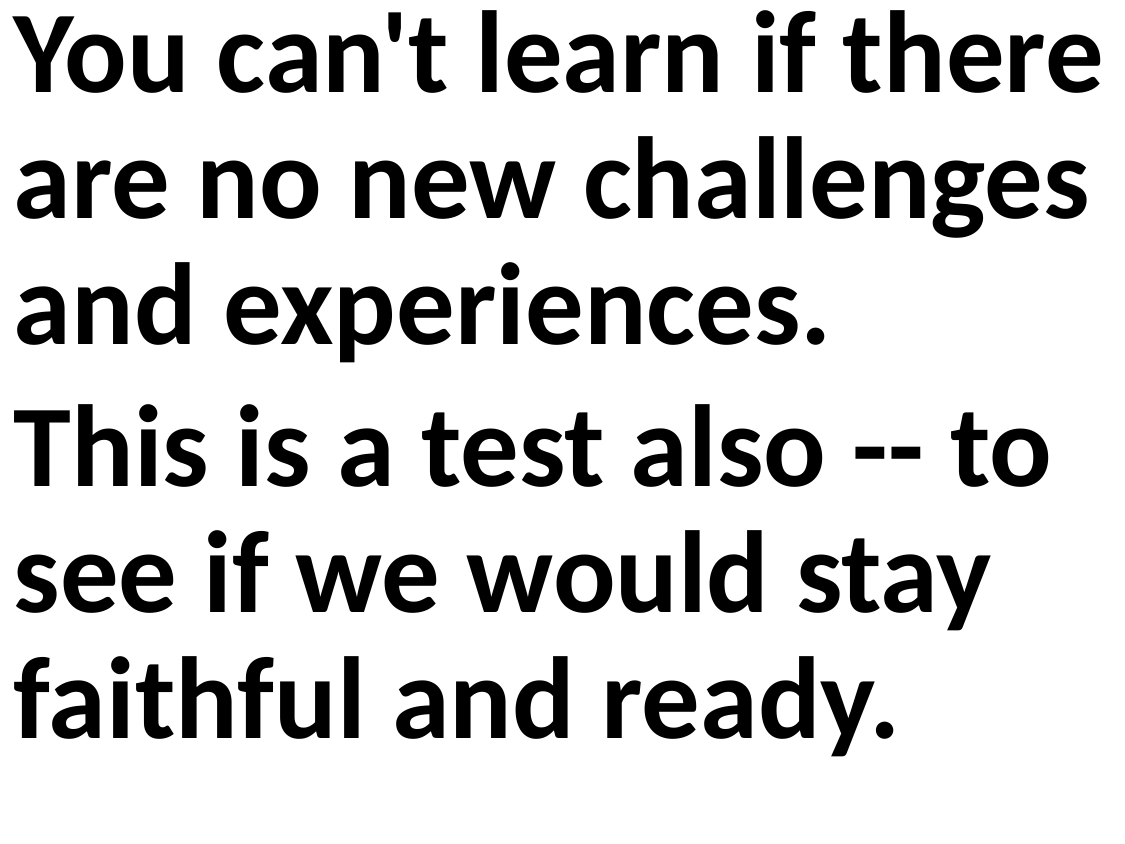

You can't learn if there are no new challenges and experiences.
This is a test also -- to see if we would stay faithful and ready.